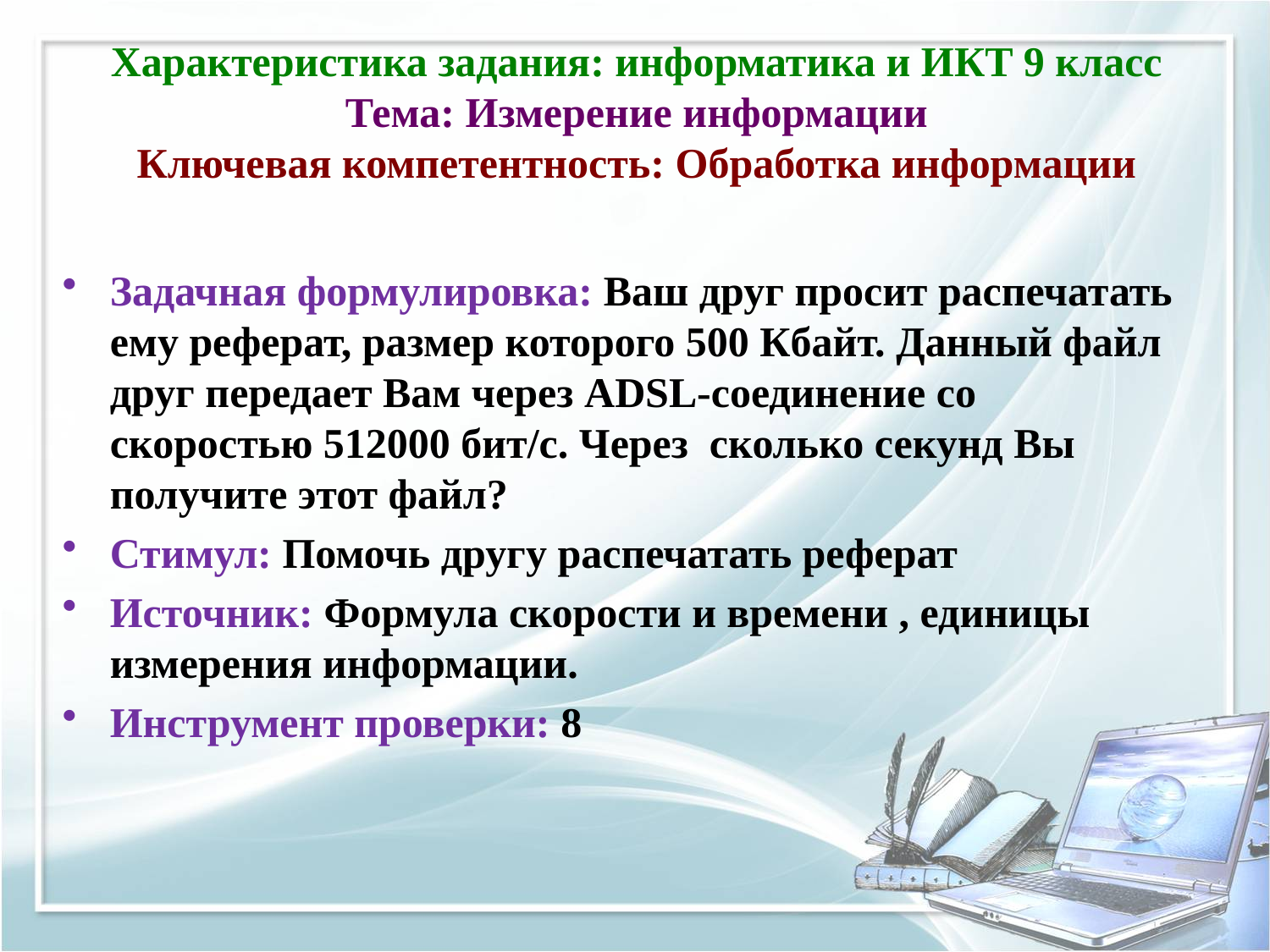

# Характеристика задания: информатика и ИКТ 9 класс Тема: Измерение информации Ключевая компетентность: Обработка информации

Задачная формулировка: Ваш друг просит распечатать ему реферат, размер которого 500 Кбайт. Данный файл друг передает Вам через ADSL-соединение со скоростью 512000 бит/с. Через  сколько секунд Вы получите этот файл?
Стимул: Помочь другу распечатать реферат
Источник: Формула скорости и времени , единицы измерения информации.
Инструмент проверки: 8